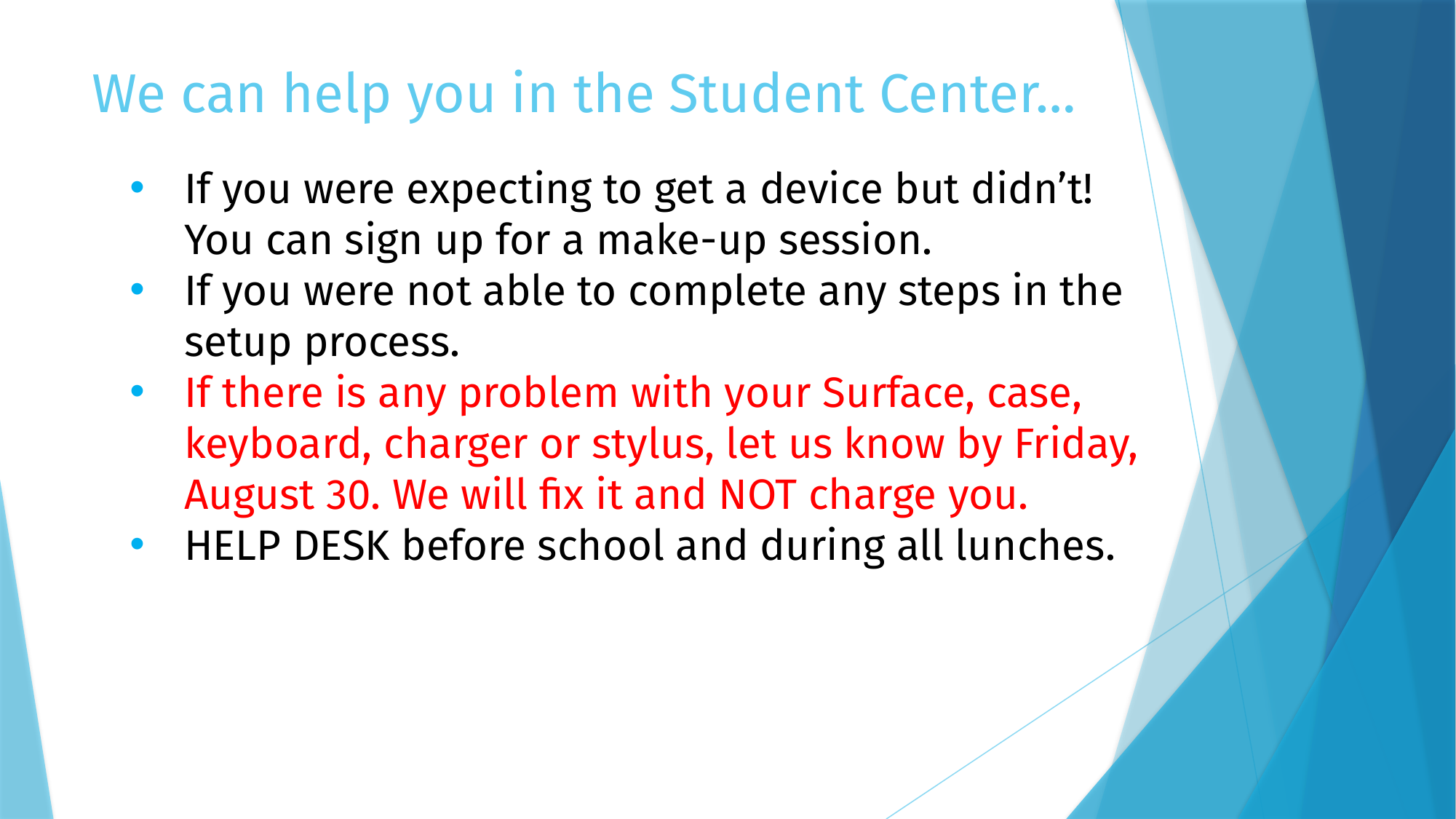

# We can help you in the Student Center…
If you were expecting to get a device but didn’t! You can sign up for a make-up session.
If you were not able to complete any steps in the setup process.
If there is any problem with your Surface, case, keyboard, charger or stylus, let us know by Friday, August 30. We will fix it and NOT charge you.
HELP DESK before school and during all lunches.